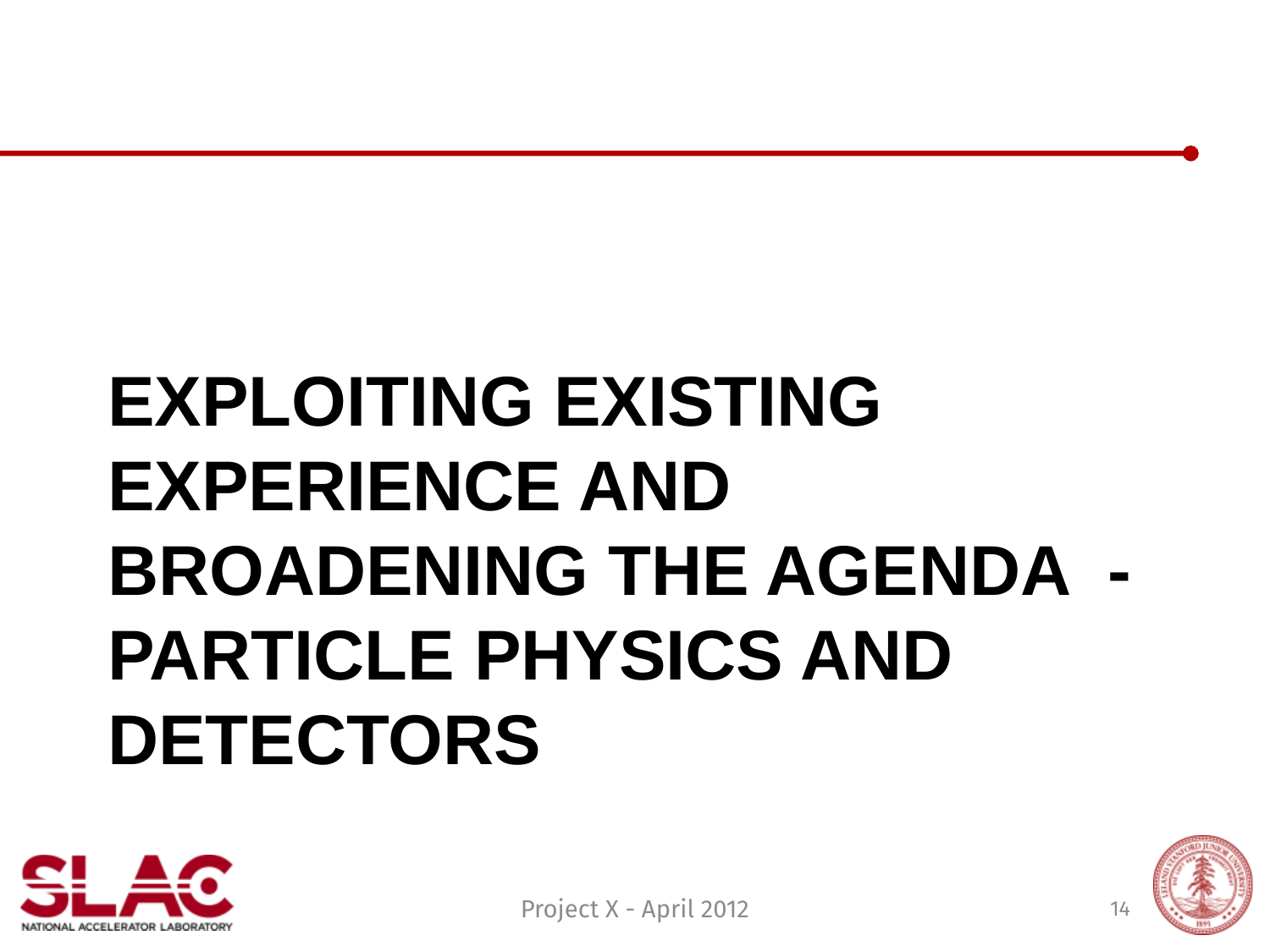

# Exploiting existing experience and broadening the agenda  -  Particle Physics and Detectors
Project X - April 2012
14